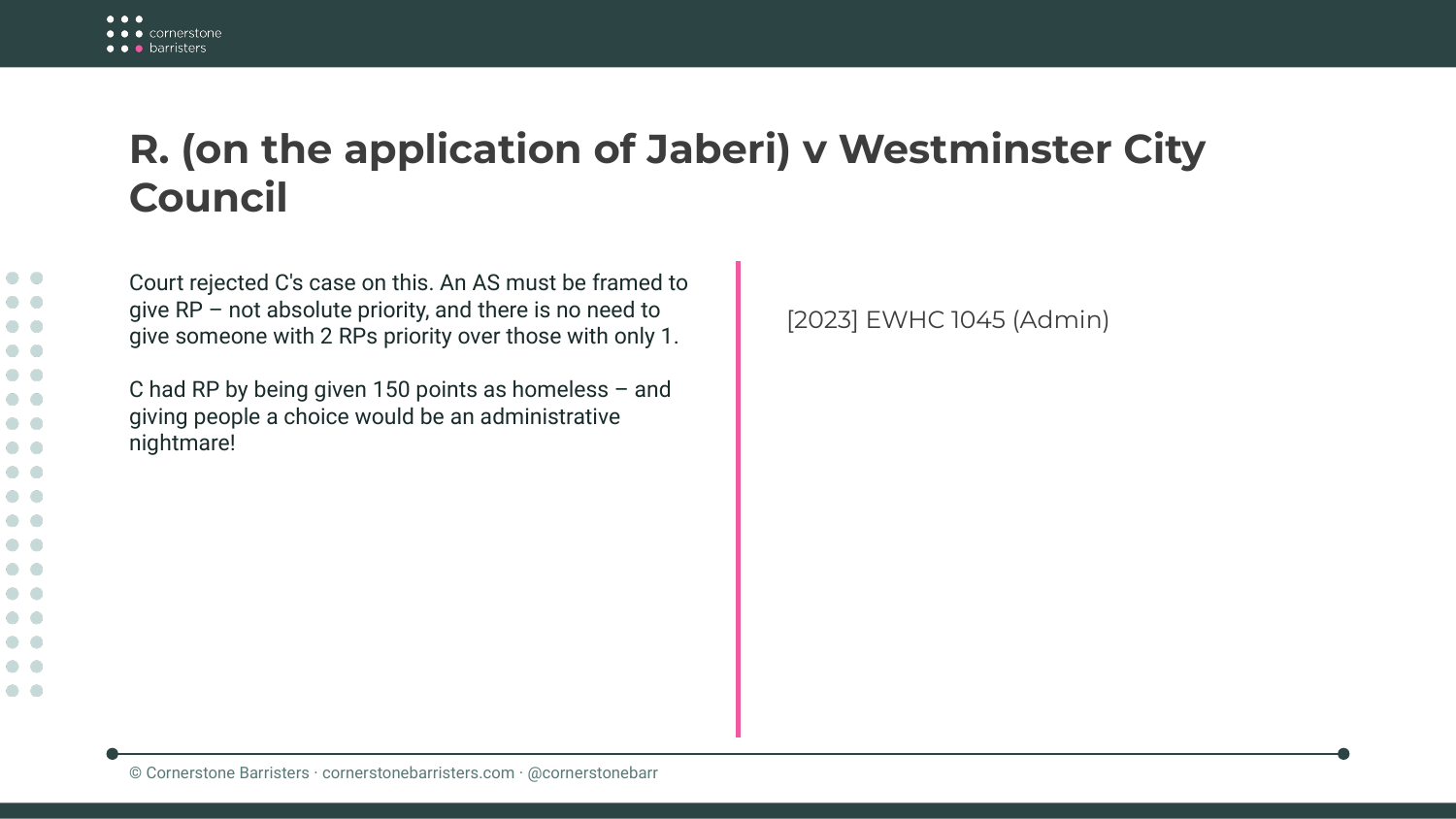

R. (on the application of Jaberi) v Westminster City Council

Court rejected C's case on this. An AS must be framed to give RP – not absolute priority, and there is no need to give someone with 2 RPs priority over those with only 1.

C had RP by being given 150 points as homeless – and giving people a choice would be an administrative nightmare!

[2023] EWHC 1045 (Admin)